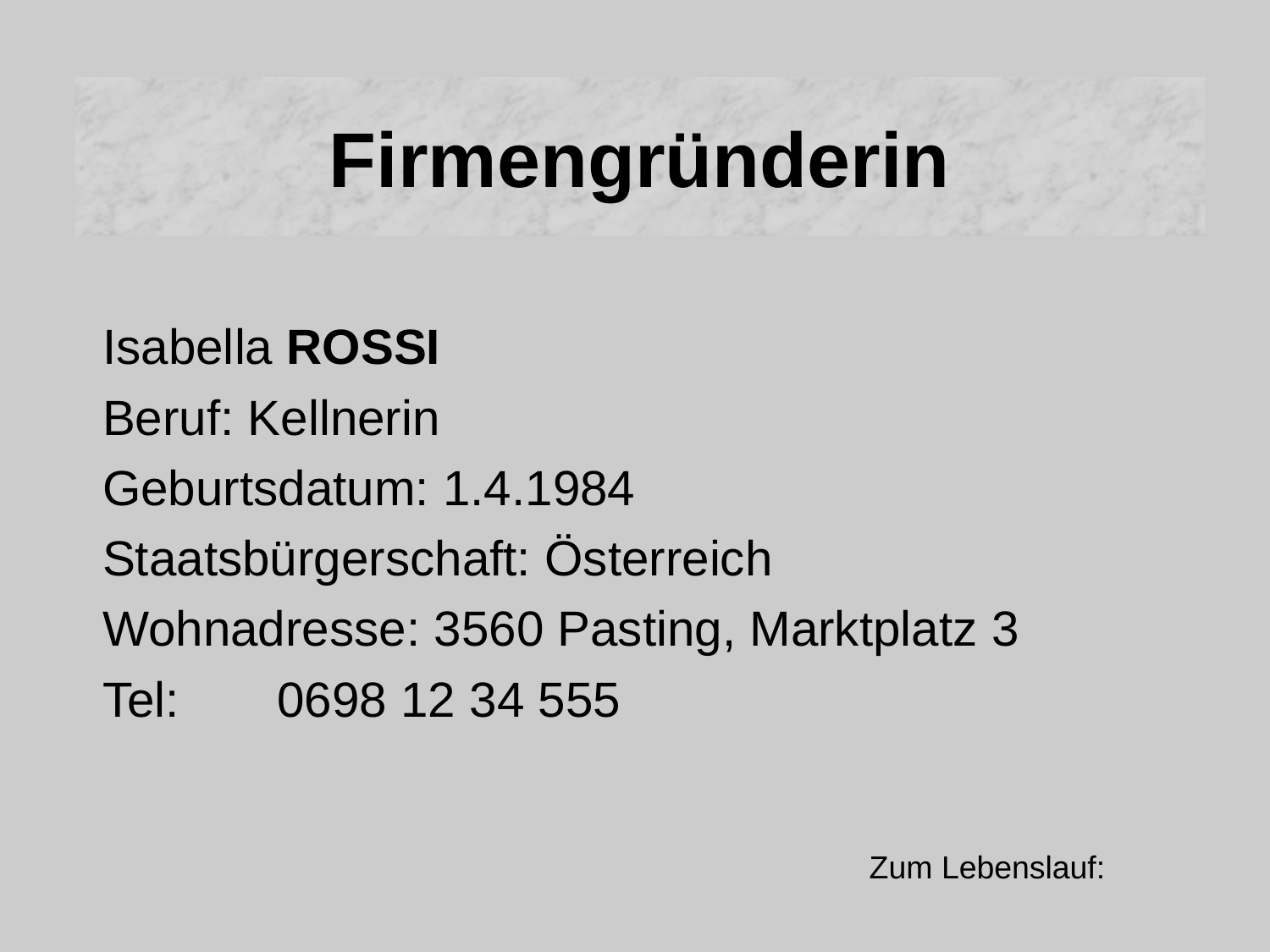

# Firmengründerin
Isabella ROSSI
Beruf: Kellnerin
Geburtsdatum: 1.4.1984
Staatsbürgerschaft: Österreich
Wohnadresse: 3560 Pasting, Marktplatz 3
Tel:	0698 12 34 555
Zum Lebenslauf: